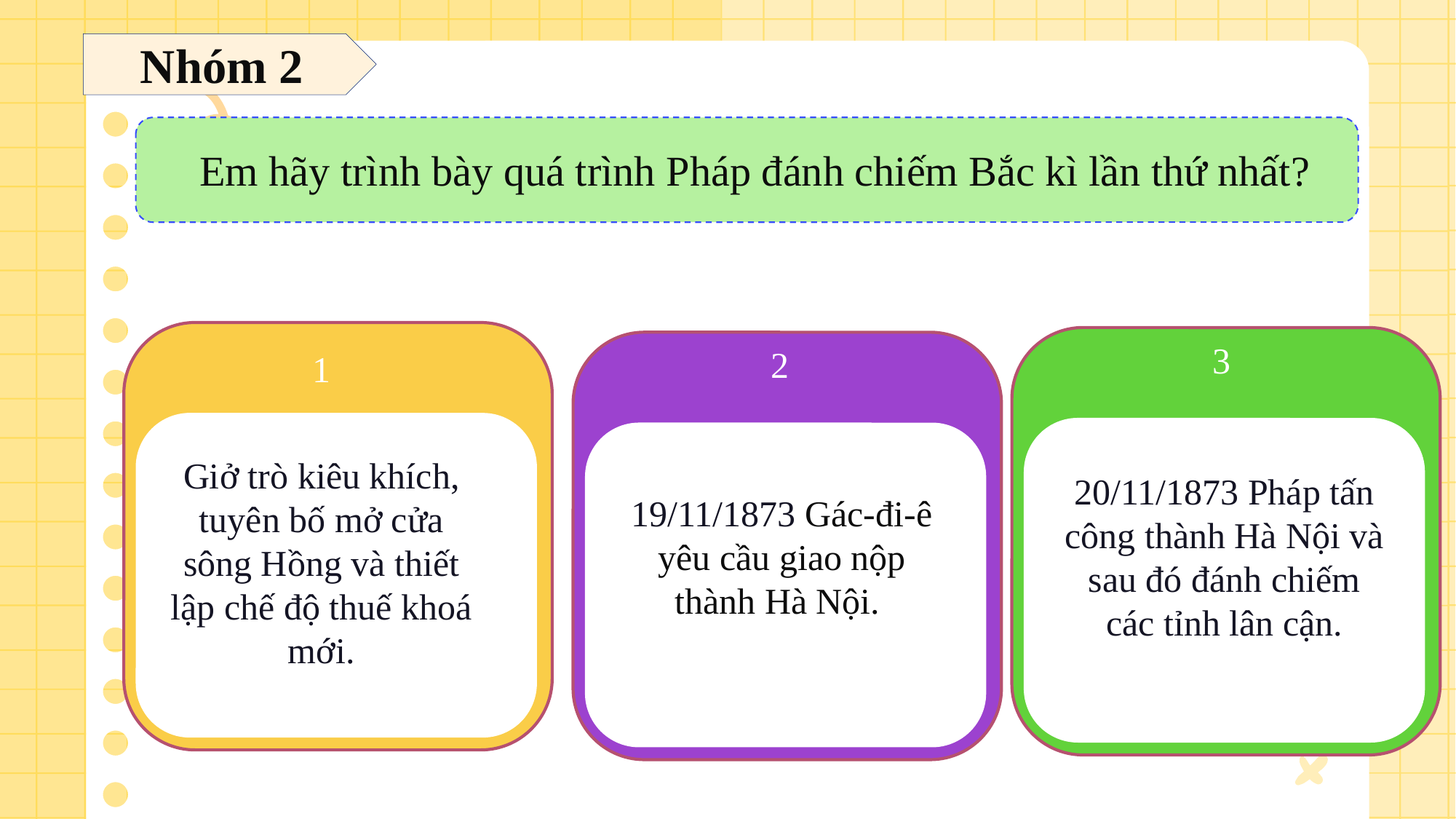

Nhóm 2

Em hãy trình bày quá trình Pháp đánh chiếm Bắc kì lần thứ nhất?

1
Giở trò kiêu khích, tuyên bố mở cửa sông Hồng và thiết lập chế độ thuế khoá mới.

3
20/11/1873 Pháp tấn công thành Hà Nội và sau đó đánh chiếm các tỉnh lân cận.

2
19/11/1873 Gác-đi-ê yêu cầu giao nộp thành Hà Nội.